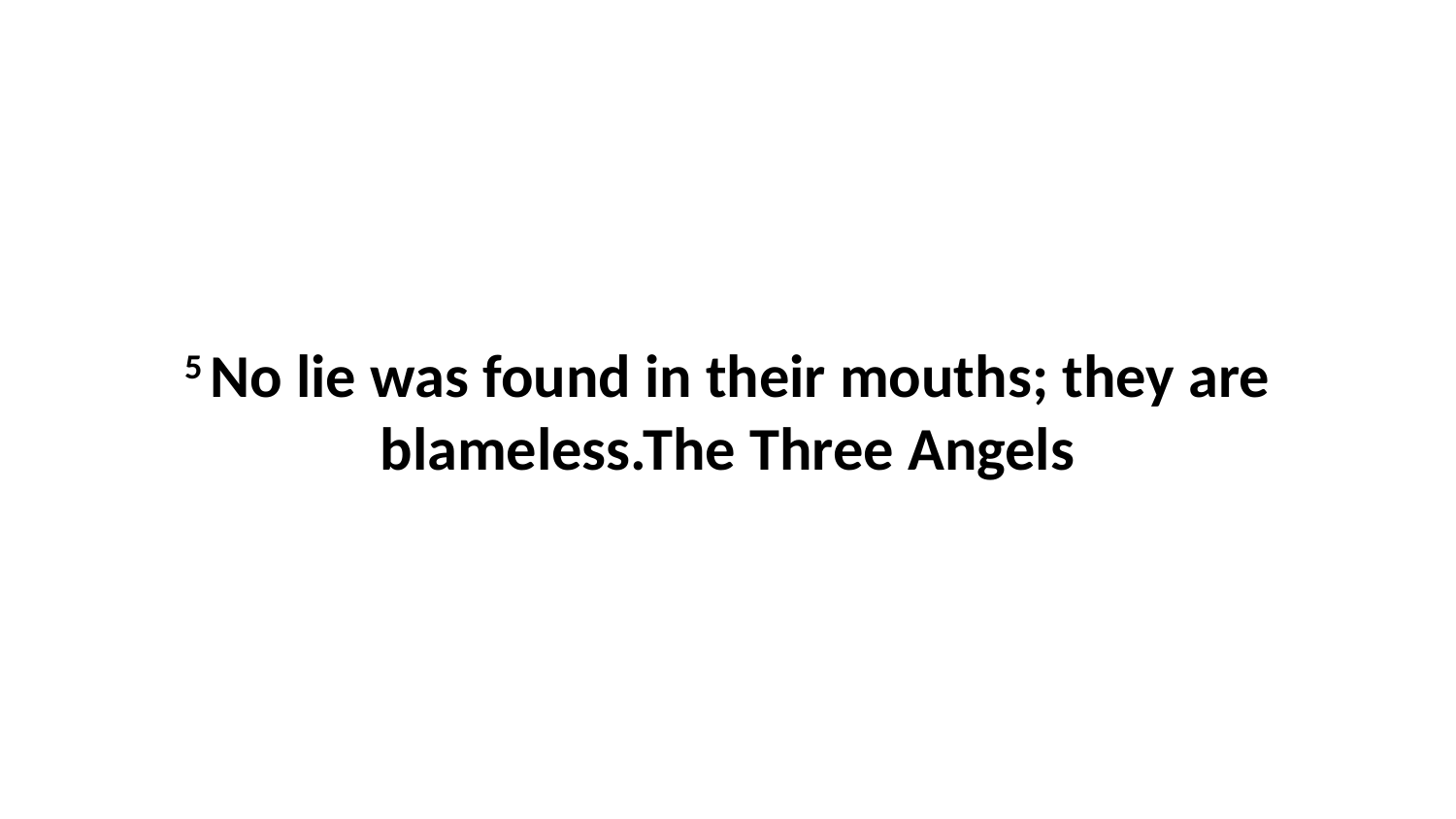

5 No lie was found in their mouths; they are blameless.The Three Angels